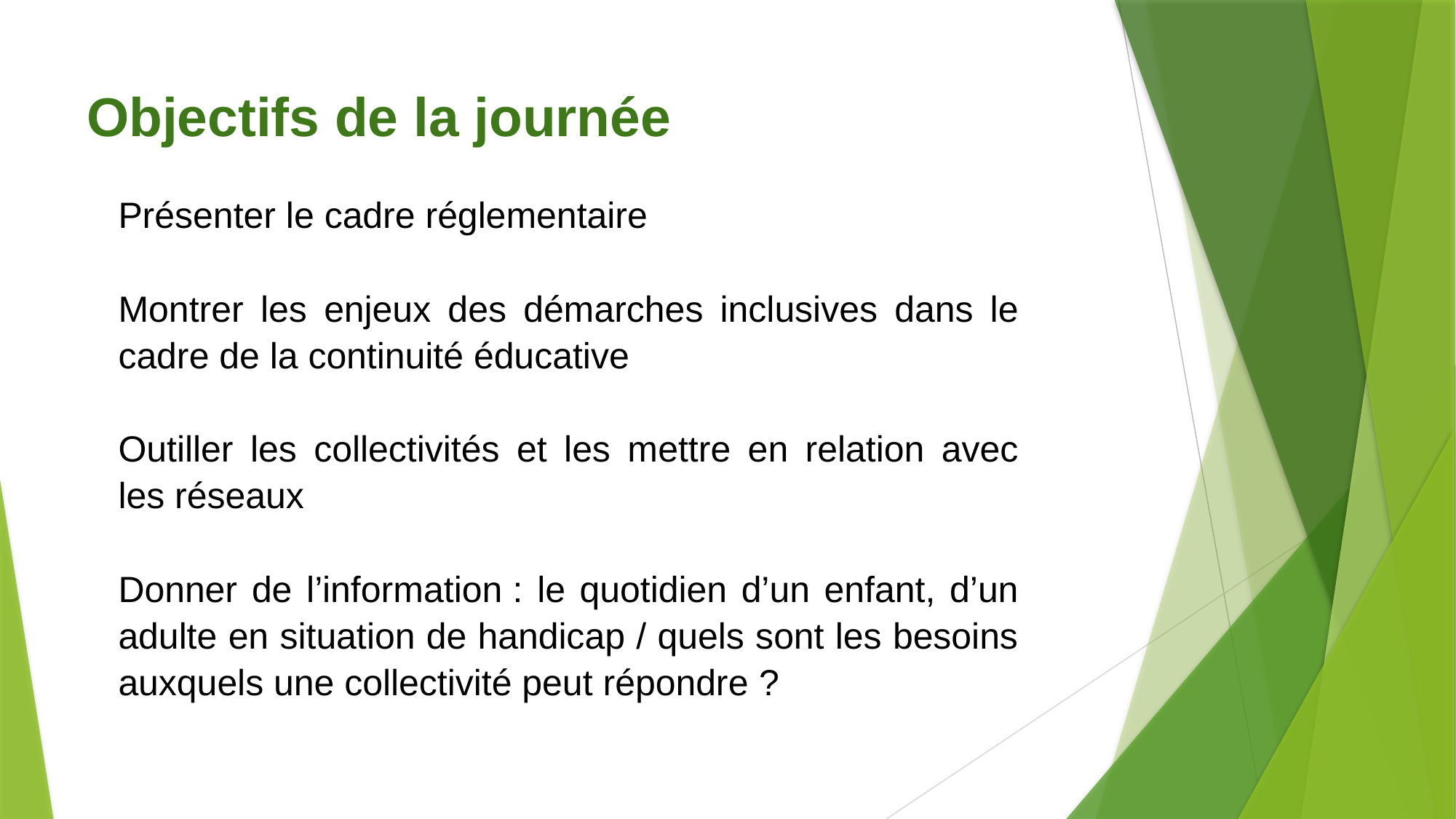

Objectifs de la journée
Présenter le cadre réglementaire

Montrer les enjeux des démarches inclusives dans le cadre de la continuité éducative

Outiller les collectivités et les mettre en relation avec les réseaux

Donner de l’information : le quotidien d’un enfant, d’un adulte en situation de handicap / quels sont les besoins auxquels une collectivité peut répondre ?